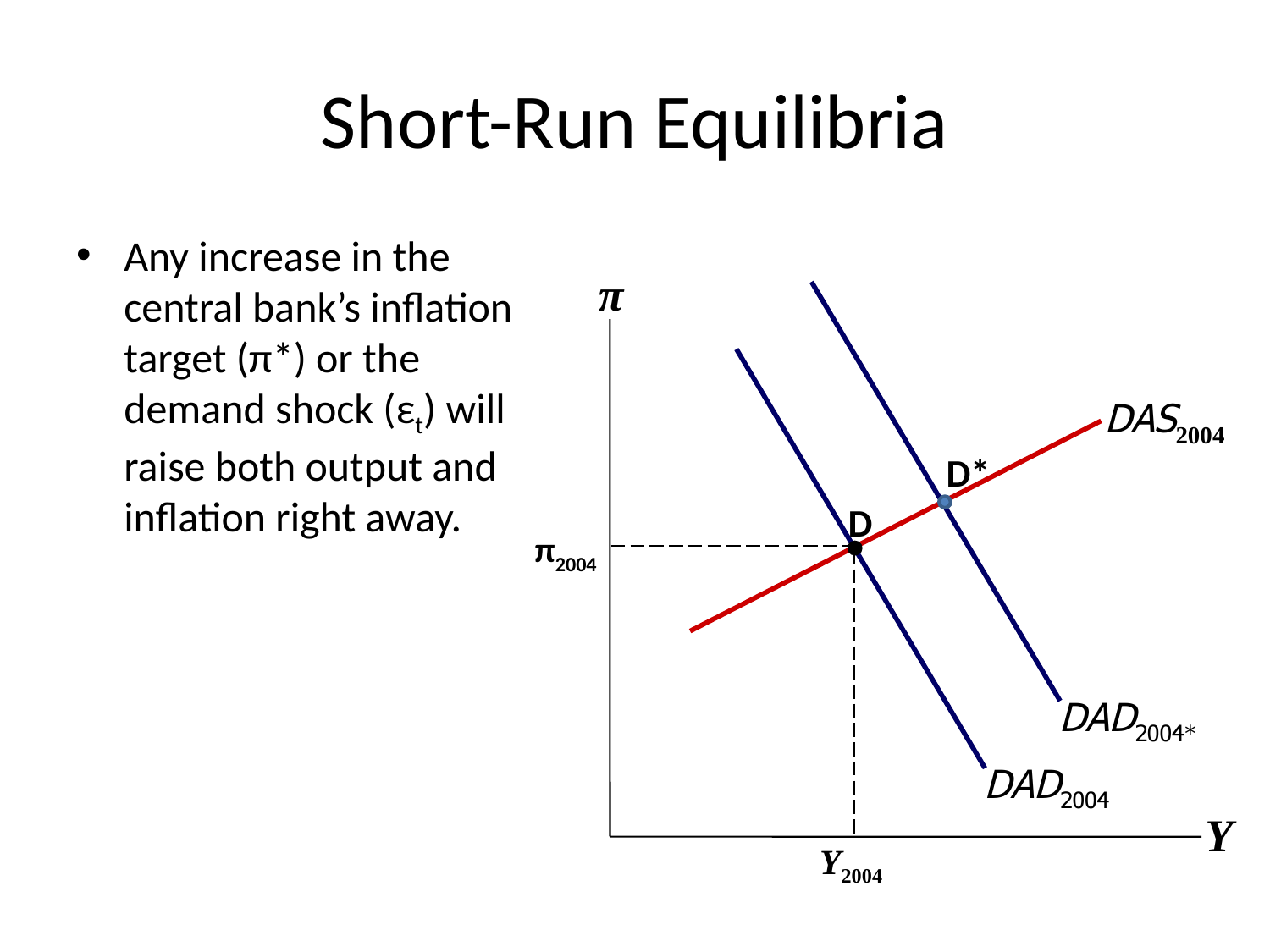

# Short-Run Equilibria
Any increase in the central bank’s inflation target (π*) or the demand shock (εt) will raise both output and inflation right away.
π

DAD2004*

DAD2004
DAS2004

D*
D

π2004
Y
Y2004